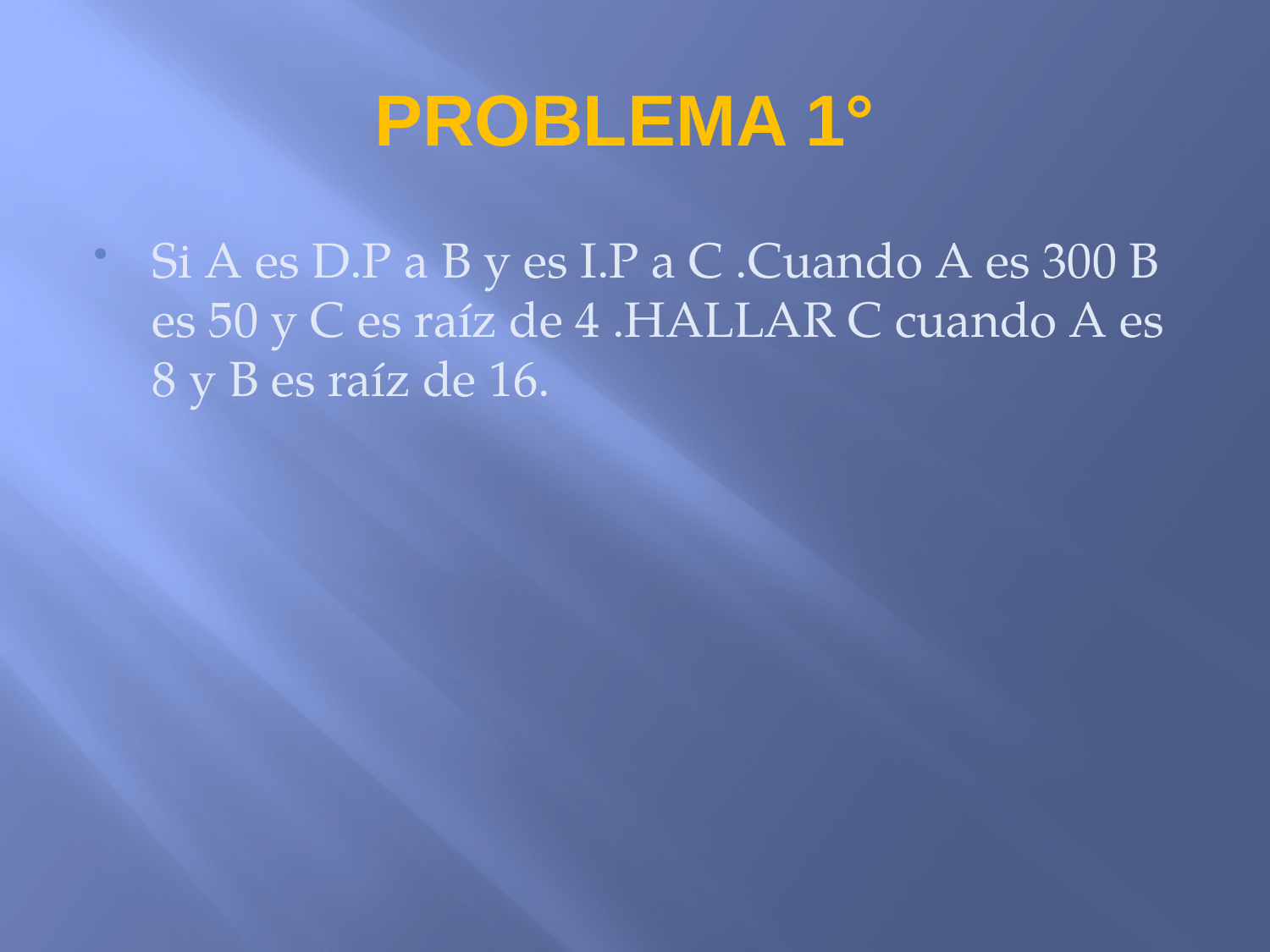

# PROBLEMA 1°
Si A es D.P a B y es I.P a C .Cuando A es 300 B es 50 y C es raíz de 4 .HALLAR C cuando A es 8 y B es raíz de 16.